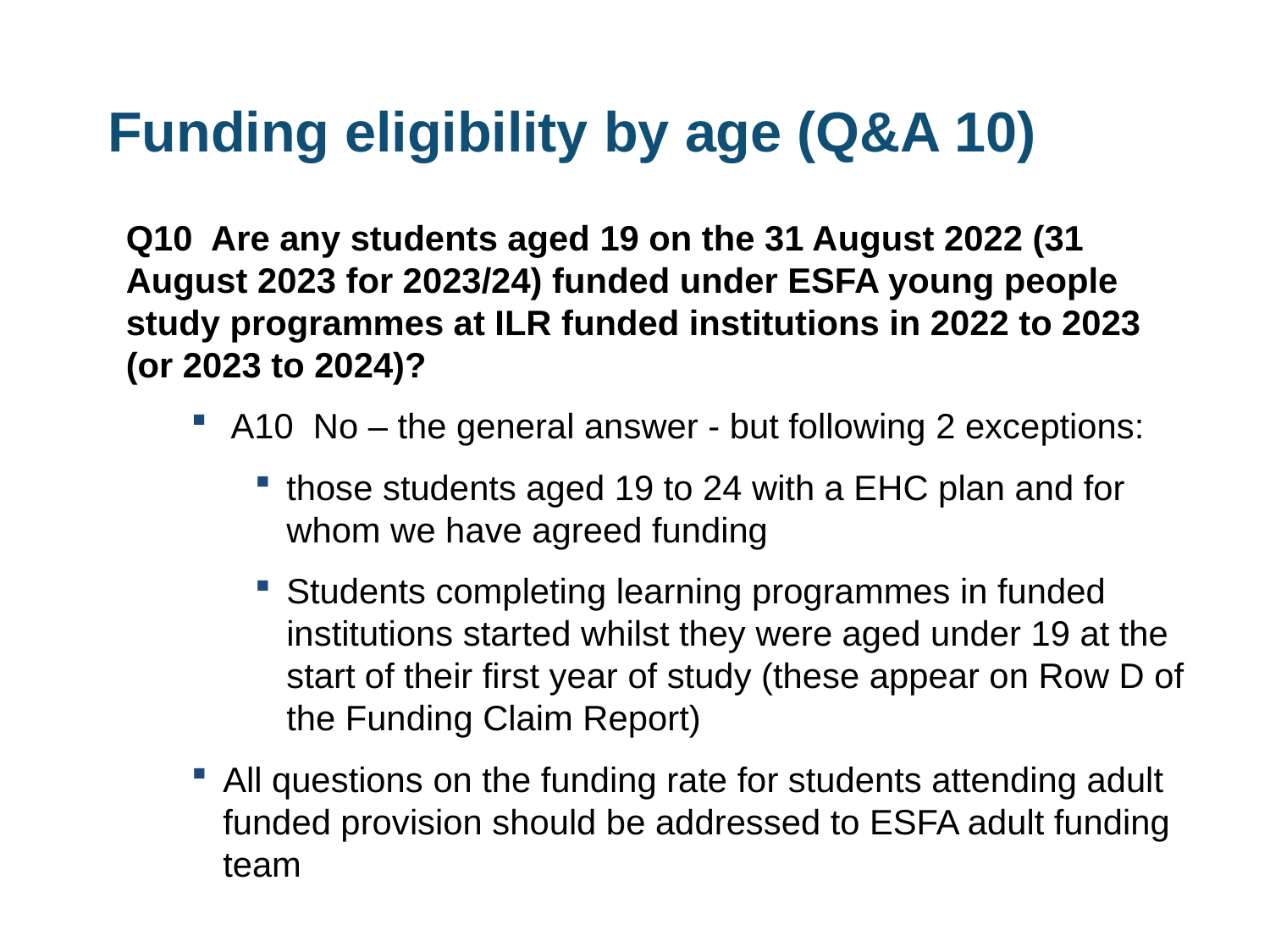

# Funding eligibility by age (Q&A 10)
Q10  Are any students aged 19 on the 31 August 2022 (31 August 2023 for 2023/24) funded under ESFA young people study programmes at ILR funded institutions in 2022 to 2023 (or 2023 to 2024)?
A10  No – the general answer - but following 2 exceptions:
those students aged 19 to 24 with a EHC plan and for whom we have agreed funding
Students completing learning programmes in funded institutions started whilst they were aged under 19 at the start of their first year of study (these appear on Row D of the Funding Claim Report)
All questions on the funding rate for students attending adult funded provision should be addressed to ESFA adult funding team